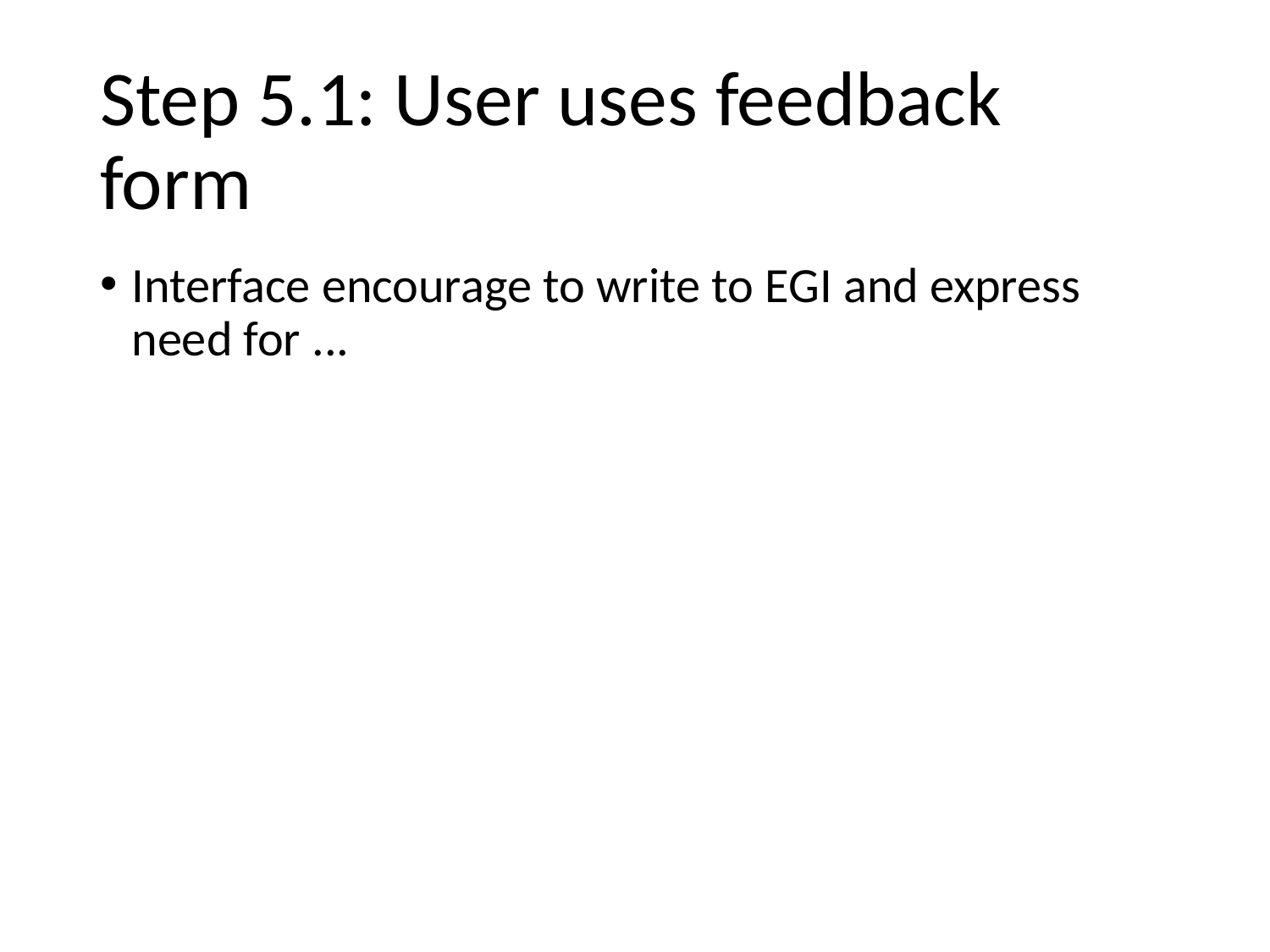

# Step 5.1: User uses feedback form
Interface encourage to write to EGI and express need for ...